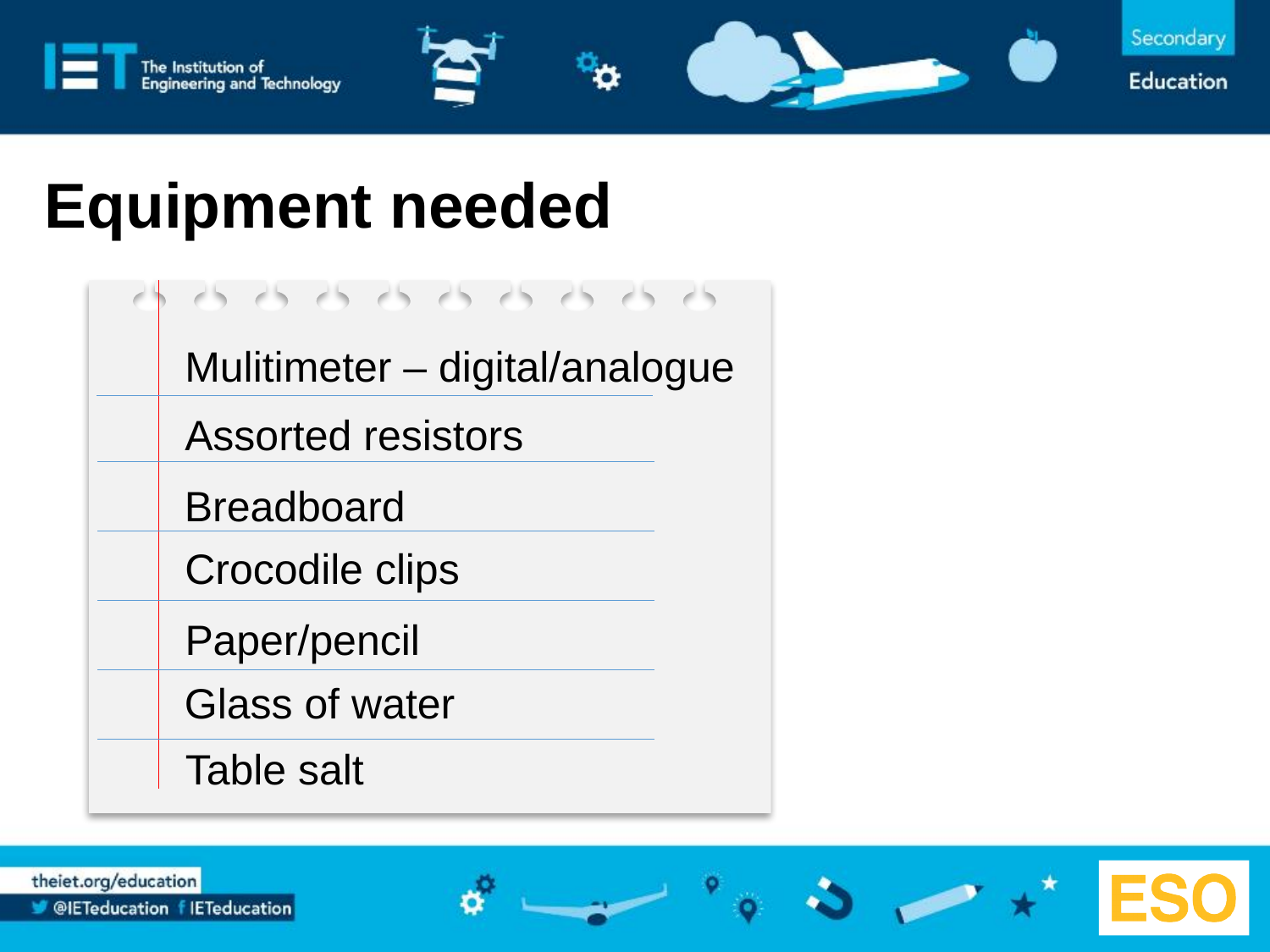

# Equipment needed

Mulitimeter – digital/analogue
Assorted resistors
Breadboard
Crocodile clips
Paper/pencil
Glass of water
Table salt